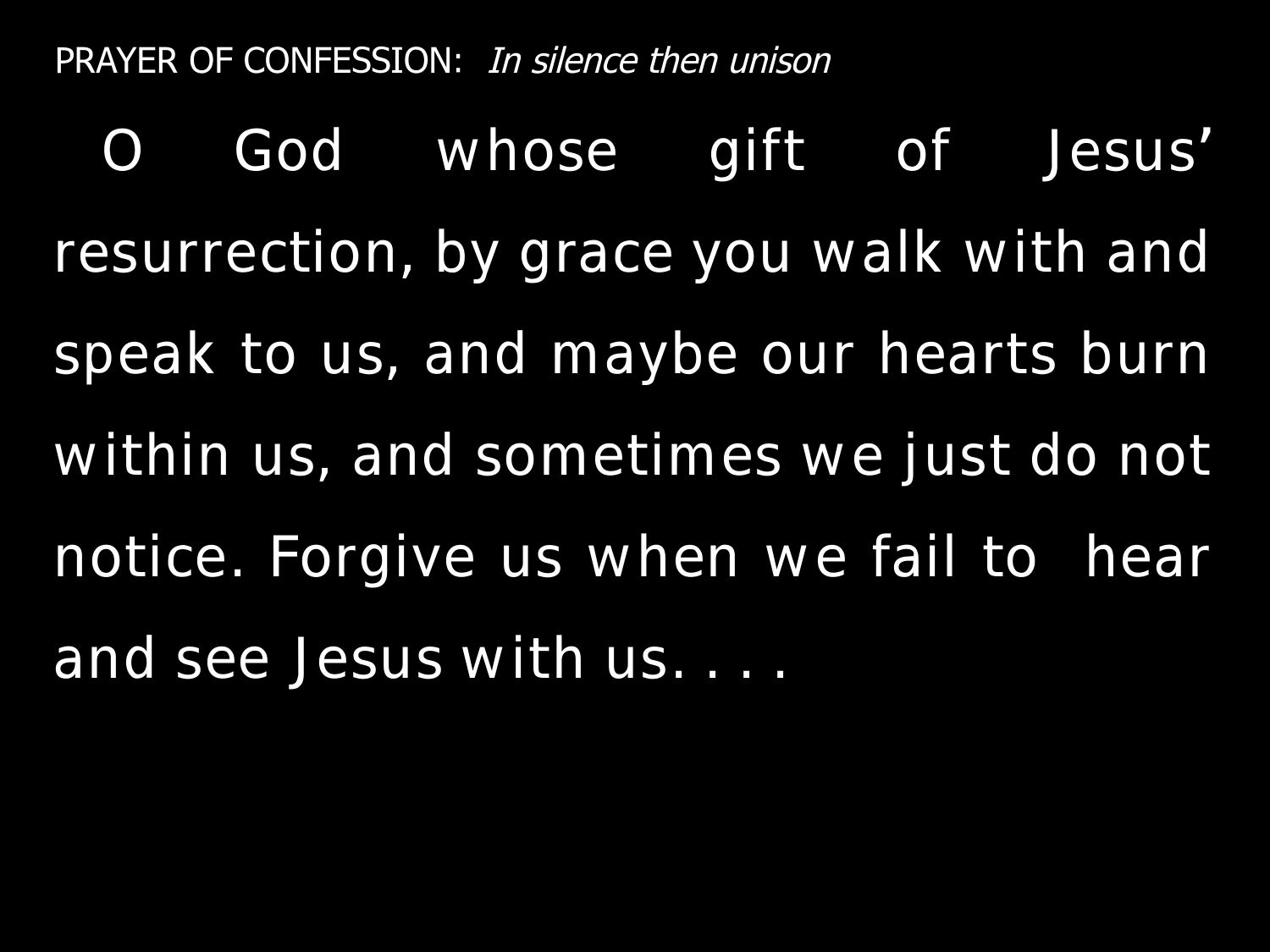

PRAYER OF CONFESSION:  In silence then unison
O God whose gift of Jesus’ resurrection, by grace you walk with and speak to us, and maybe our hearts burn within us, and sometimes we just do not notice. Forgive us when we fail to  hear and see Jesus with us. . . .